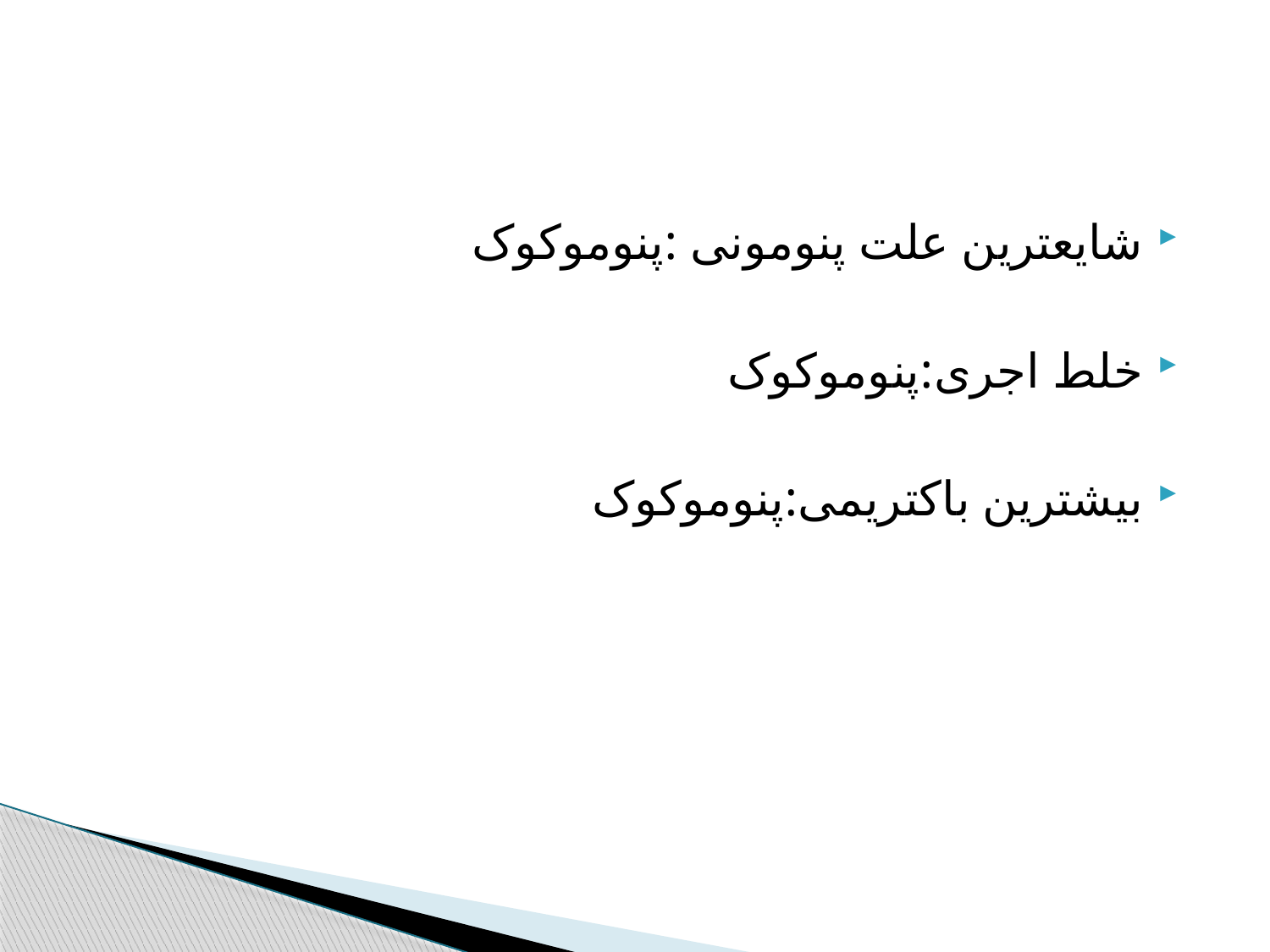

#
شایعترین علت پنومونی :پنوموکوک

خلط اجری:پنوموکوک

بیشترین باکتریمی:پنوموکوک